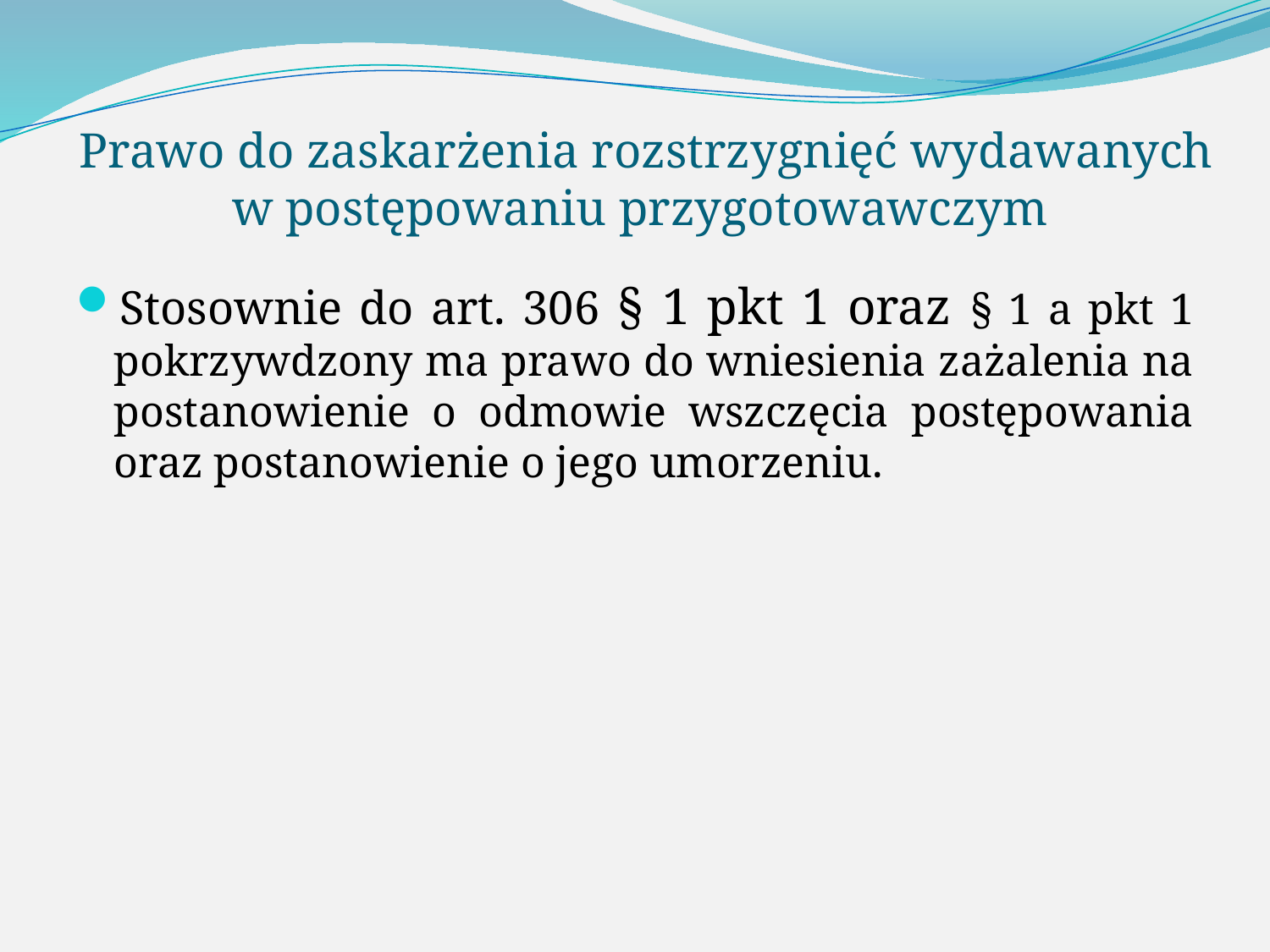

# Prawo do zaskarżenia rozstrzygnięć wydawanych w postępowaniu przygotowawczym
Stosownie do art. 306 § 1 pkt 1 oraz § 1 a pkt 1 pokrzywdzony ma prawo do wniesienia zażalenia na postanowienie o odmowie wszczęcia postępowania oraz postanowienie o jego umorzeniu.